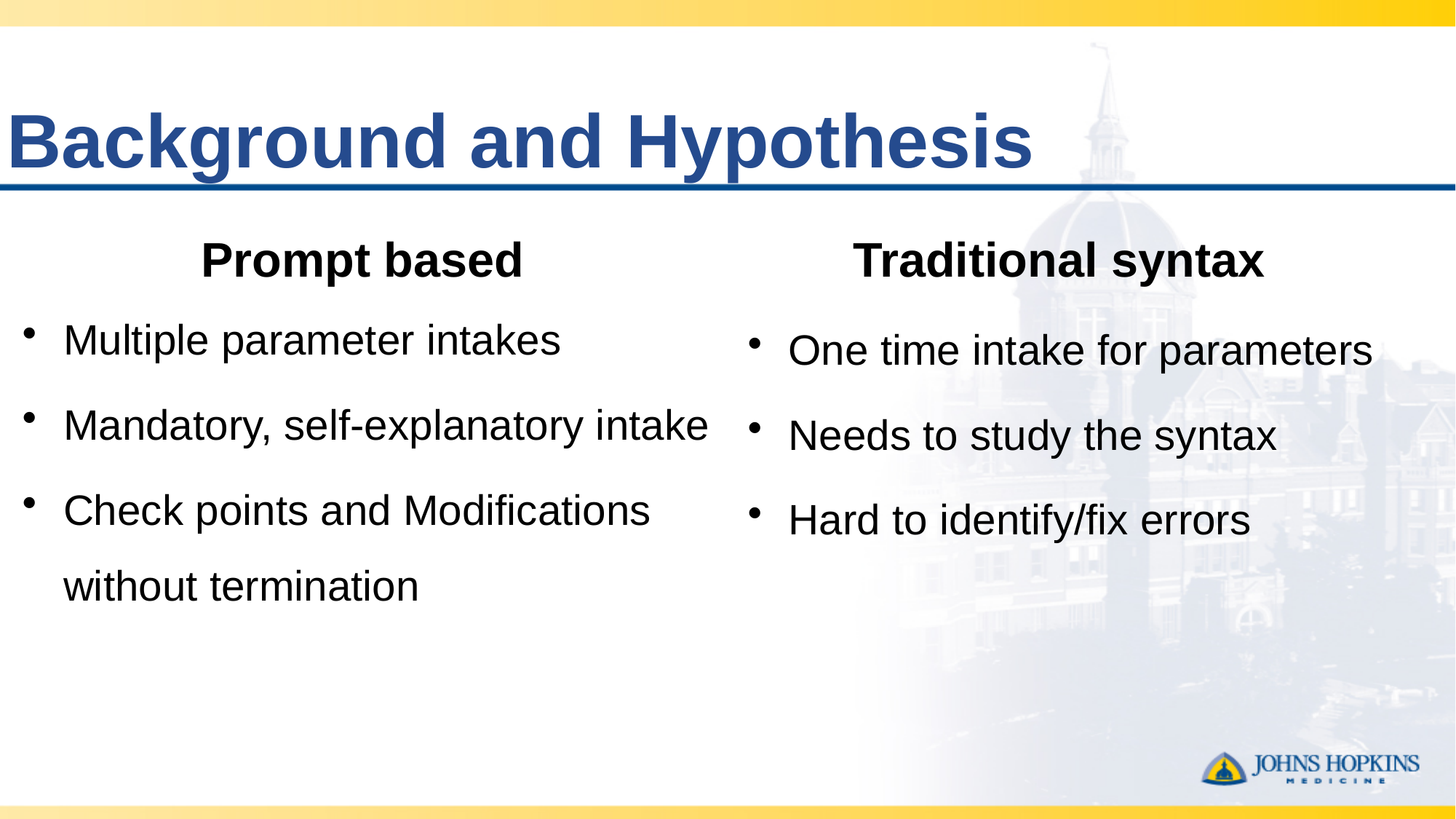

# Background and Hypothesis
Prompt based
Traditional syntax
Multiple parameter intakes
Mandatory, self-explanatory intake
Check points and Modifications without termination
One time intake for parameters
Needs to study the syntax
Hard to identify/fix errors